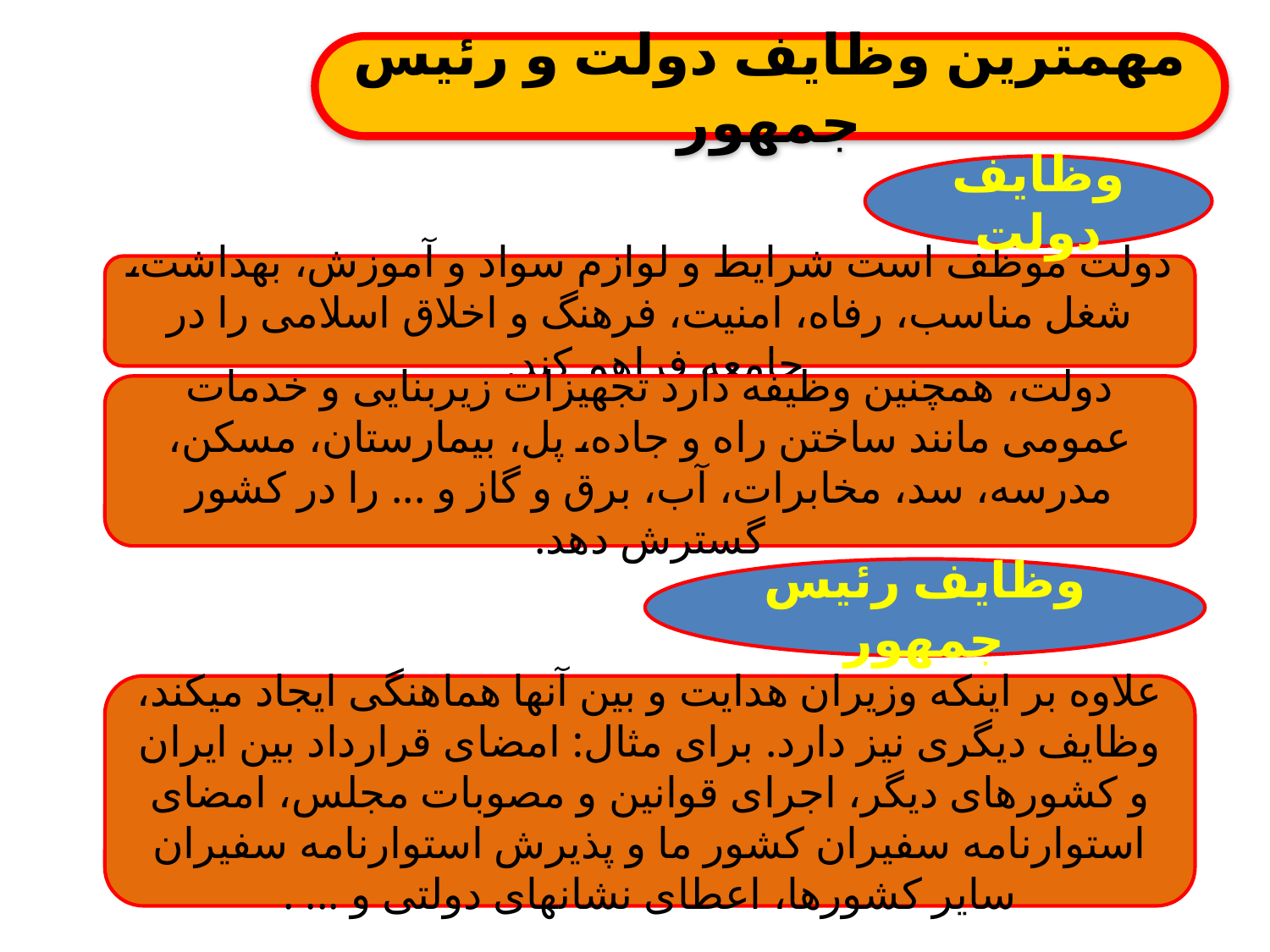

مهمترین وظایف دولت و رئیس جمهور
وظایف دولت
دولت موظف است شرایط و لوازم سواد و آموزش، بهداشت، شغل مناسب، رفاه، امنیت، فرهنگ و اخلاق اسلامی را در جامعه فراهم کند.
دولت، همچنین وظیفه دارد تجهیزات زیربنایی و خدمات عمومی مانند ساختن راه و جاده، پل، بیمارستان، مسکن، مدرسه، سد، مخابرات، آب، برق و گاز و ... را در کشور گسترش دهد.
وظایف رئیس جمهور
علاوه بر اینکه وزیران هدایت و بین آنها هماهنگی ایجاد می‏کند، وظایف دیگری نیز دارد. برای مثال: امضای قرارداد بین ایران و کشورهای دیگر، اجرای قوانین و مصوبات مجلس، امضای استوارنامه سفیران کشور ما و پذیرش استوارنامه سفیران سایر کشورها، اعطای نشان‏های دولتی و ... .